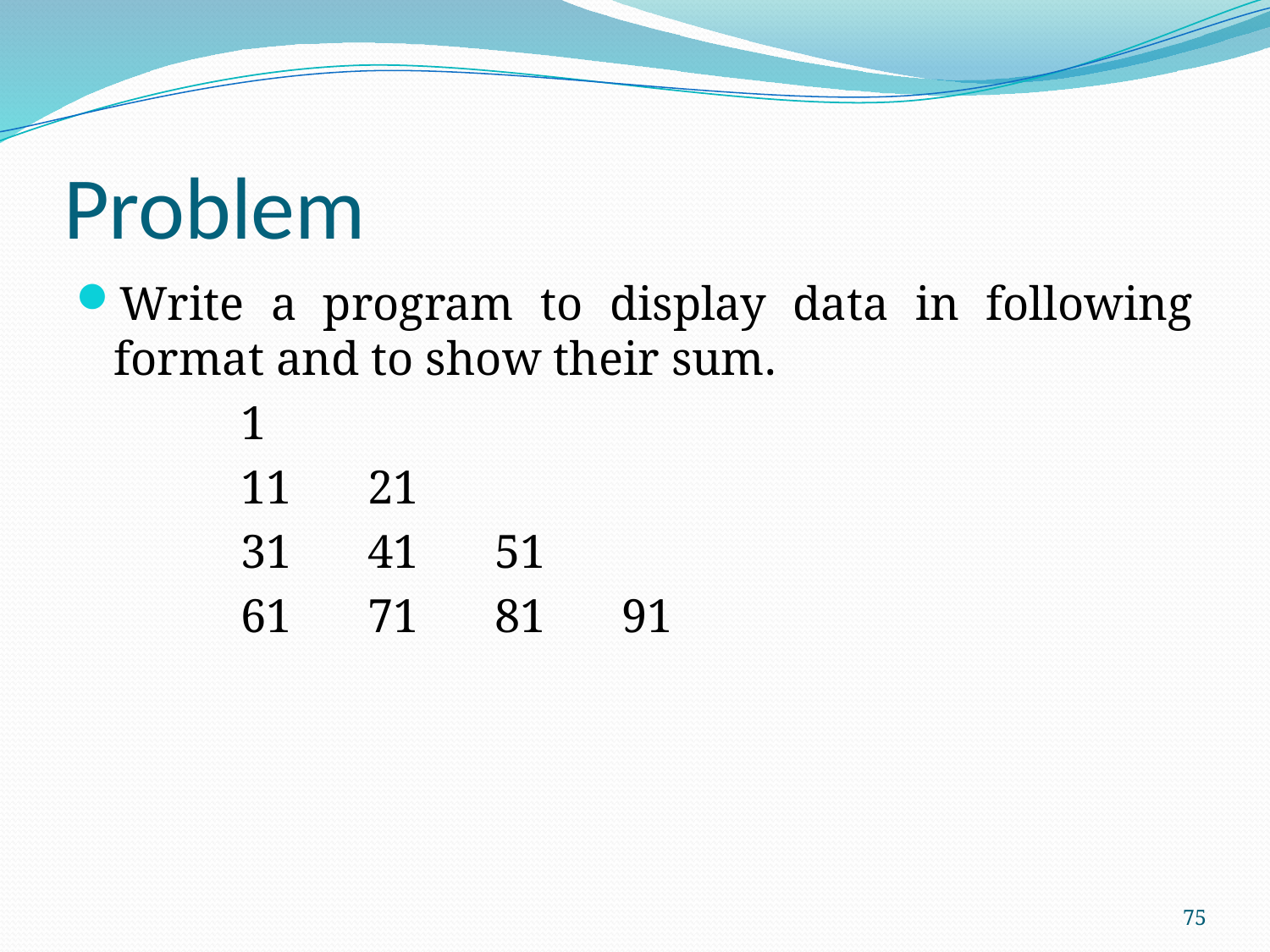

# Problem
Write a program to display data in following format and to show their sum.
		1
		11	21
		31	41	51
		61	71	81	91
75